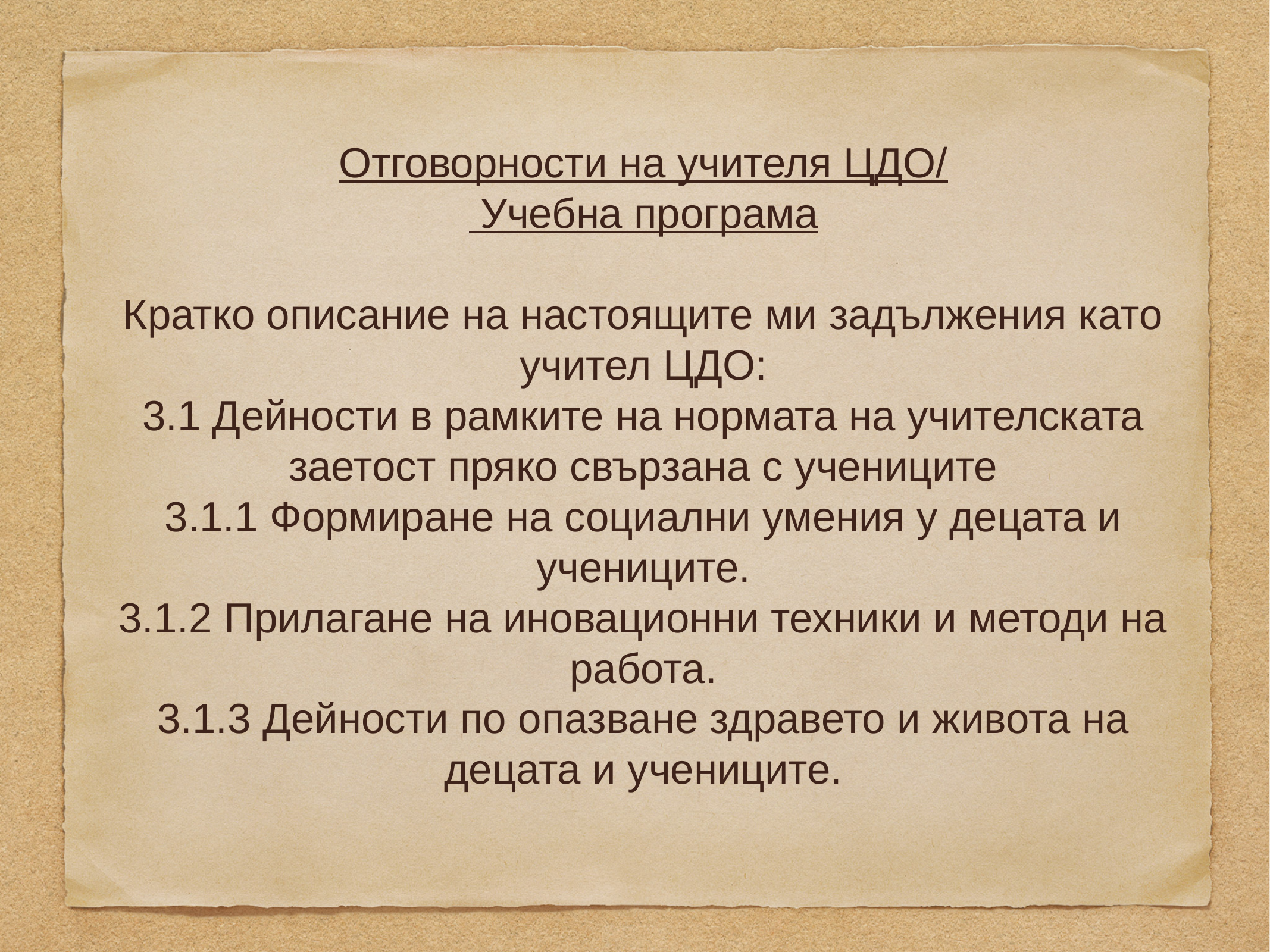

Отговорности на учителя ЦДО/
 Учебна програма

Кратко описание на настоящите ми задължения като учител ЦДО:
3.1 Дейности в рамките на нормата на учителската заетост пряко свързана с учениците
3.1.1 Формиране на социални умения у децата и учениците.
3.1.2 Прилагане на иновационни техники и методи на работа.
3.1.3 Дейности по опазване здравето и живота на децата и учениците.